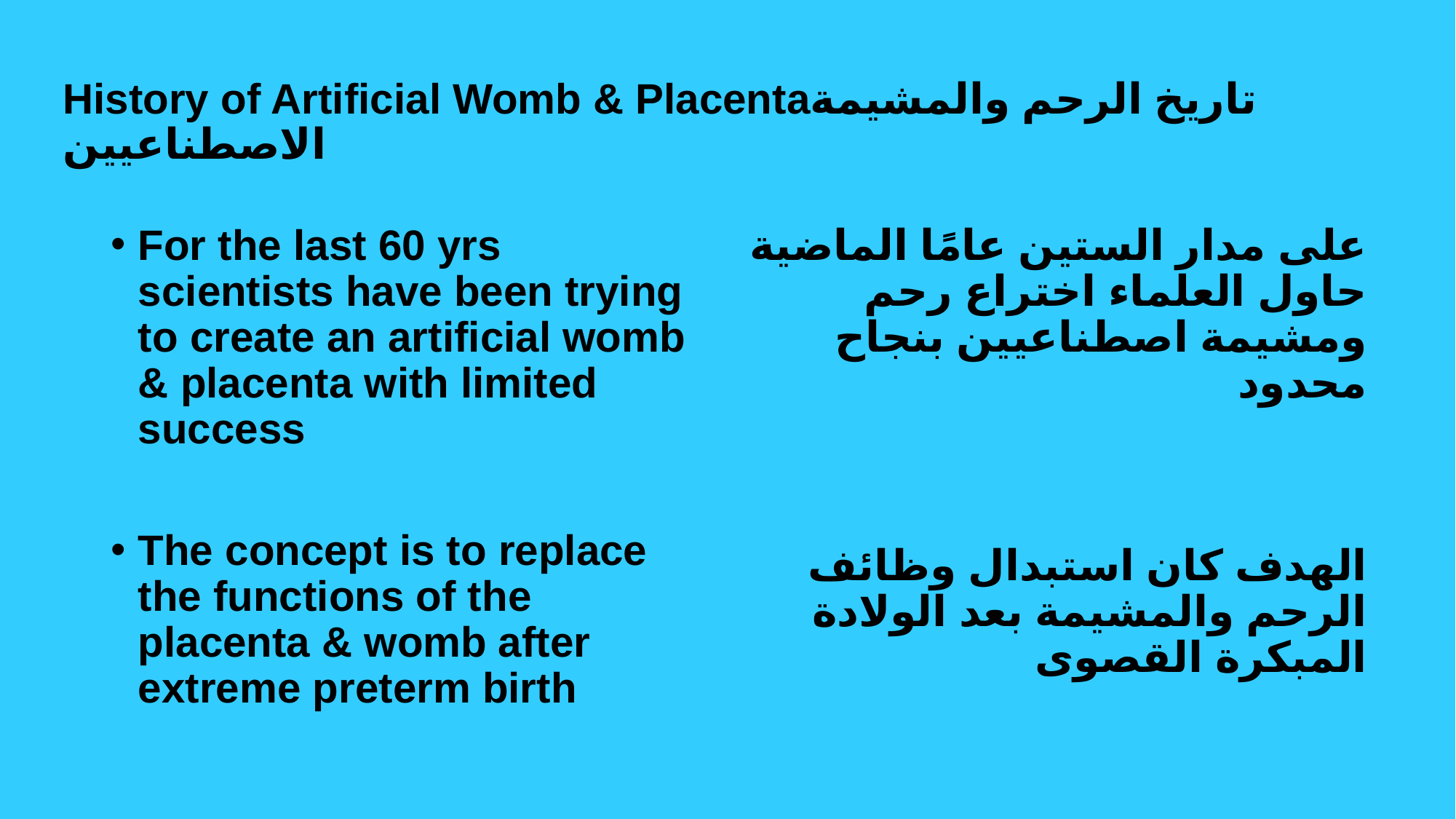

# History of Artificial Womb & Placentaتاريخ الرحم والمشيمة الاصطناعيين
For the last 60 yrs scientists have been trying to create an artificial womb & placenta with limited success

The concept is to replace the functions of the placenta & womb after extreme preterm birth

على مدار الستين عامًا الماضية حاول العلماء اختراع رحم ومشيمة اصطناعيين بنجاح محدود

الهدف كان استبدال وظائف الرحم والمشيمة بعد الولادة المبكرة القصوى